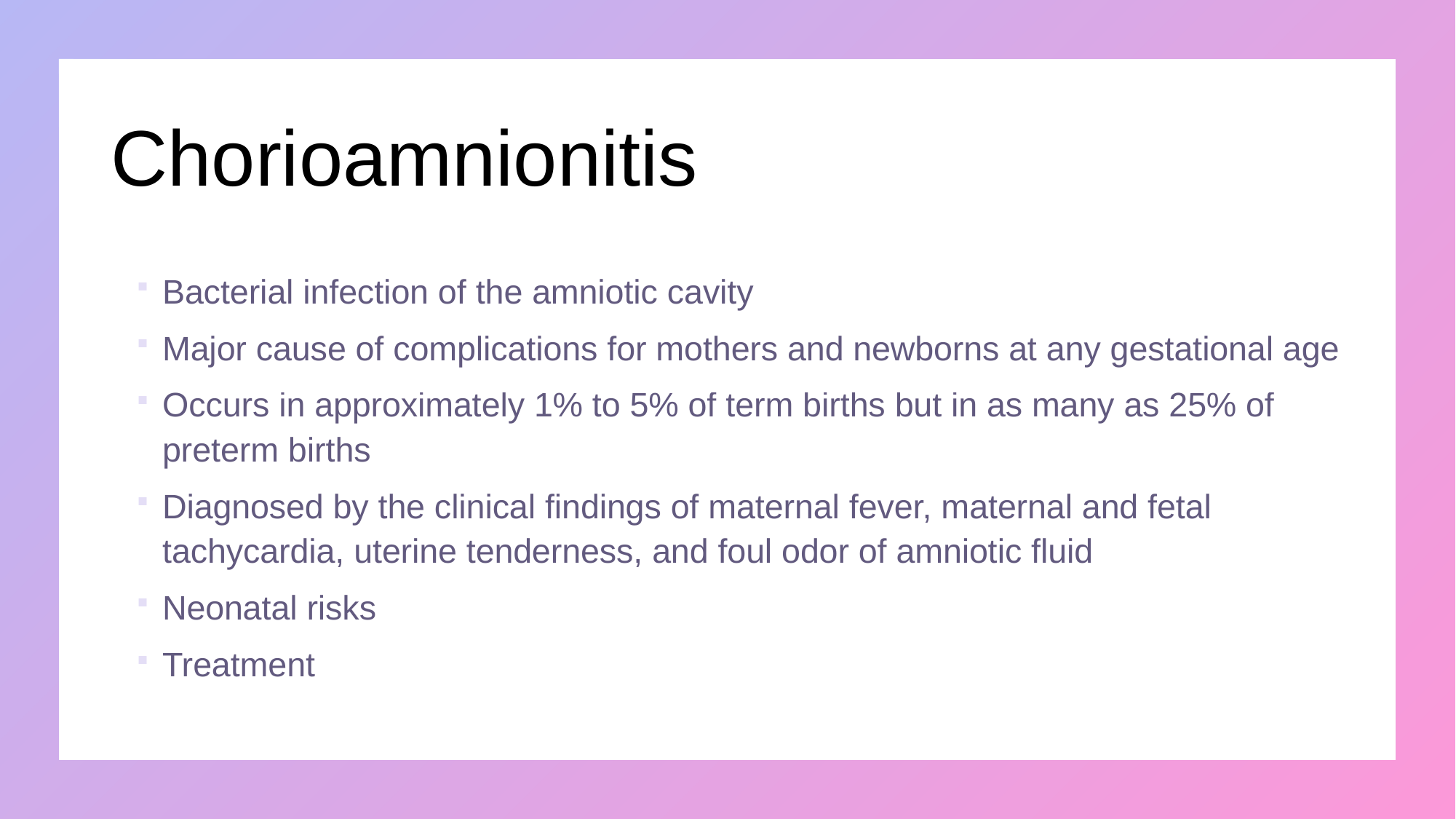

# Chorioamnionitis
Bacterial infection of the amniotic cavity
Major cause of complications for mothers and newborns at any gestational age
Occurs in approximately 1% to 5% of term births but in as many as 25% of preterm births
Diagnosed by the clinical findings of maternal fever, maternal and fetal tachycardia, uterine tenderness, and foul odor of amniotic fluid
Neonatal risks
Treatment